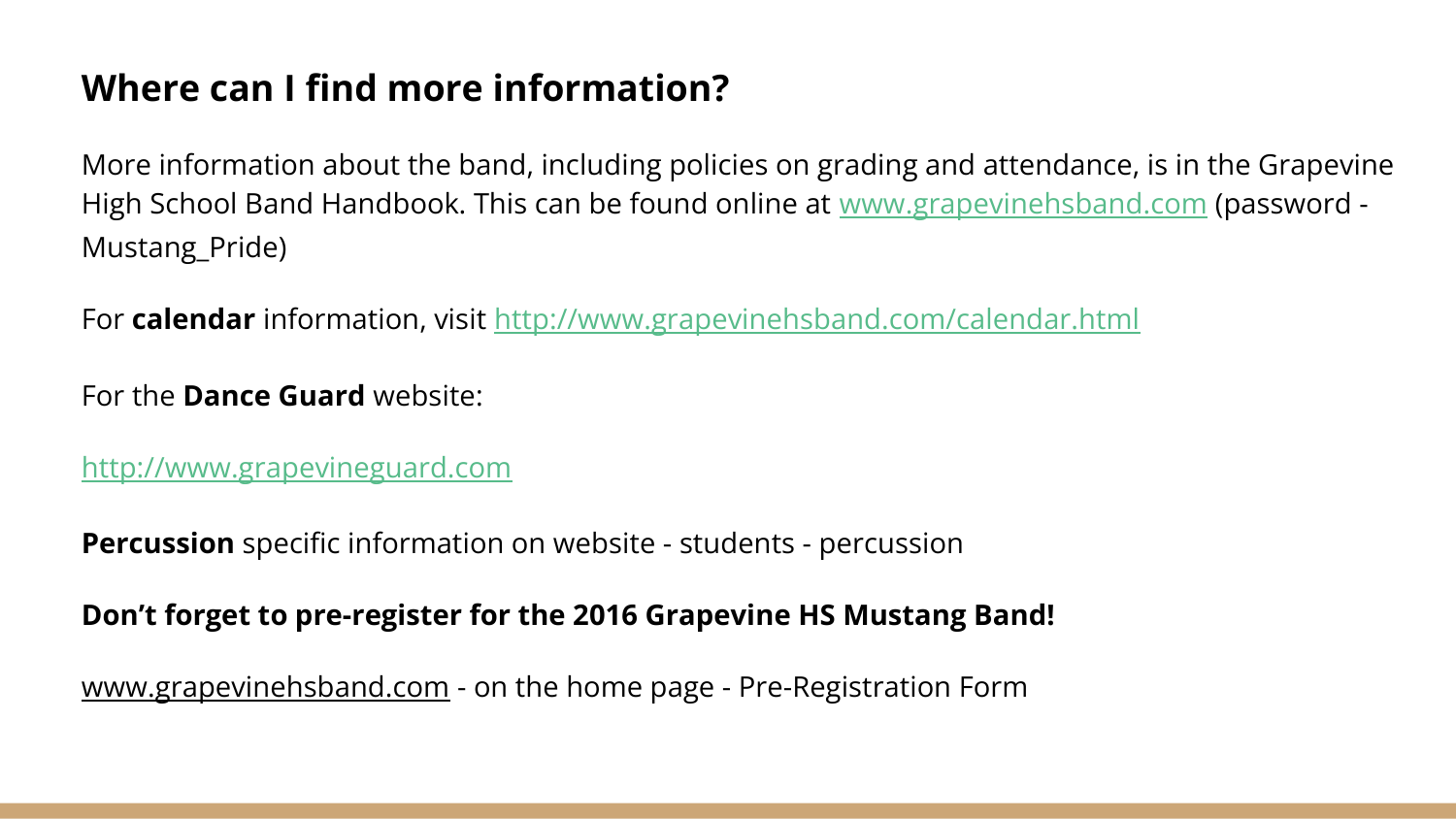

Where can I find more information?
More information about the band, including policies on grading and attendance, is in the Grapevine High School Band Handbook. This can be found online at www.grapevinehsband.com (password - Mustang_Pride)
For calendar information, visit http://www.grapevinehsband.com/calendar.html
For the Dance Guard website:
http://www.grapevineguard.com
Percussion specific information on website - students - percussion
Don’t forget to pre-register for the 2016 Grapevine HS Mustang Band!
www.grapevinehsband.com - on the home page - Pre-Registration Form